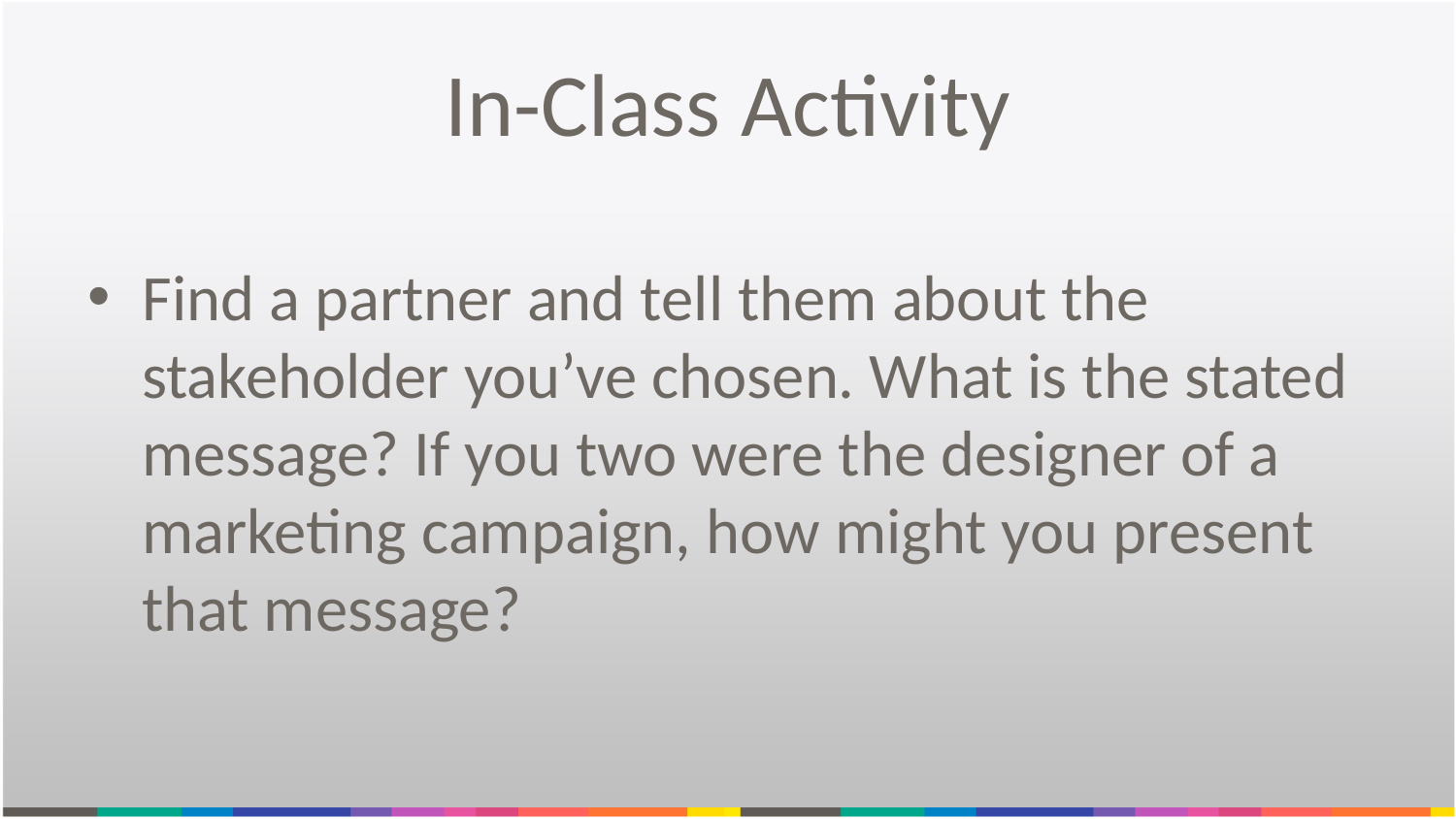

# In-Class Activity
Find a partner and tell them about the stakeholder you’ve chosen. What is the stated message? If you two were the designer of a marketing campaign, how might you present that message?